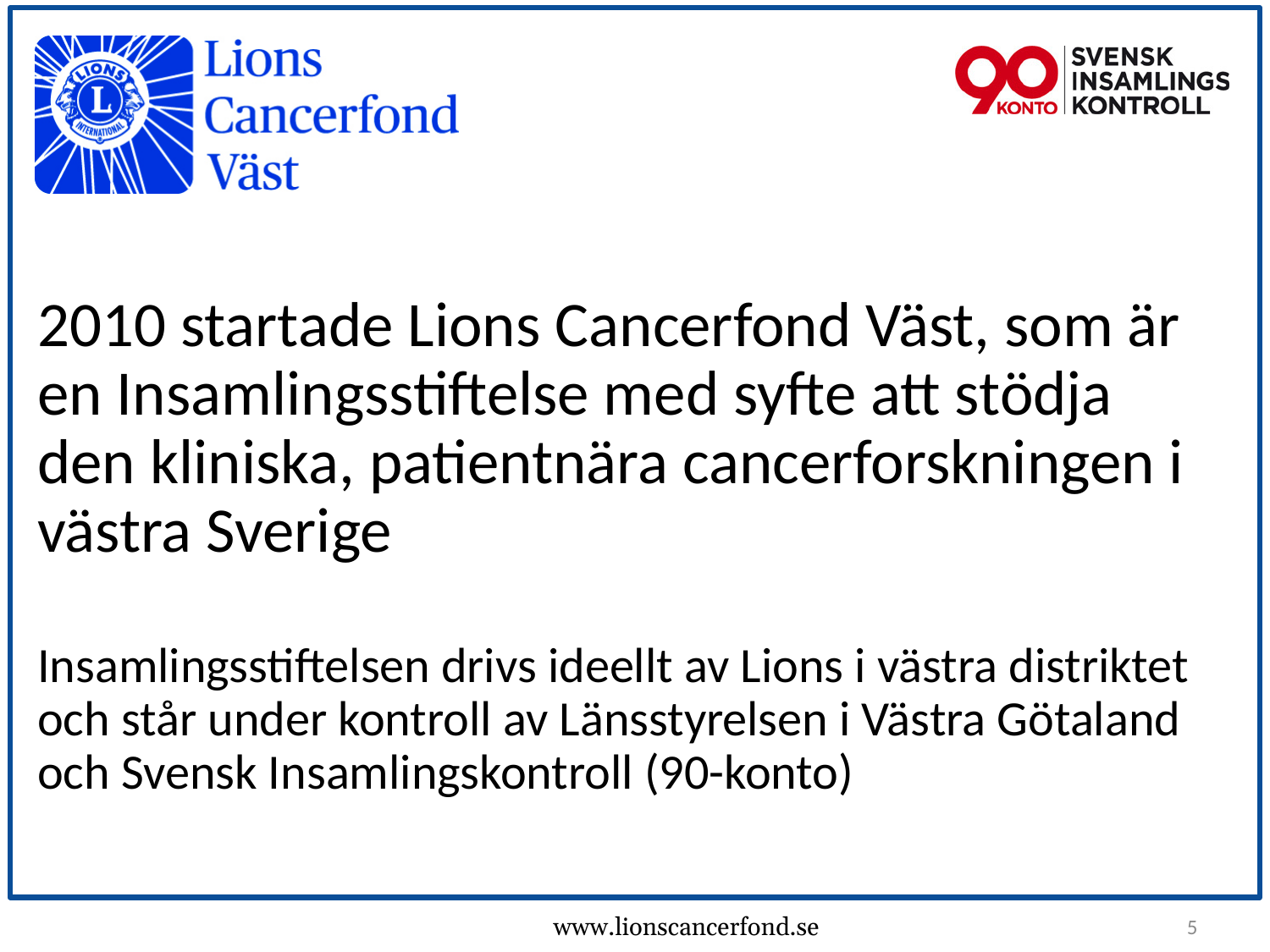

2010 startade Lions Cancerfond Väst, som är en Insamlingsstiftelse med syfte att stödja den kliniska, patientnära cancerforskningen i västra Sverige

Insamlingsstiftelsen drivs ideellt av Lions i västra distriktet och står under kontroll av Länsstyrelsen i Västra Götaland och Svensk Insamlingskontroll (90-konto)
5